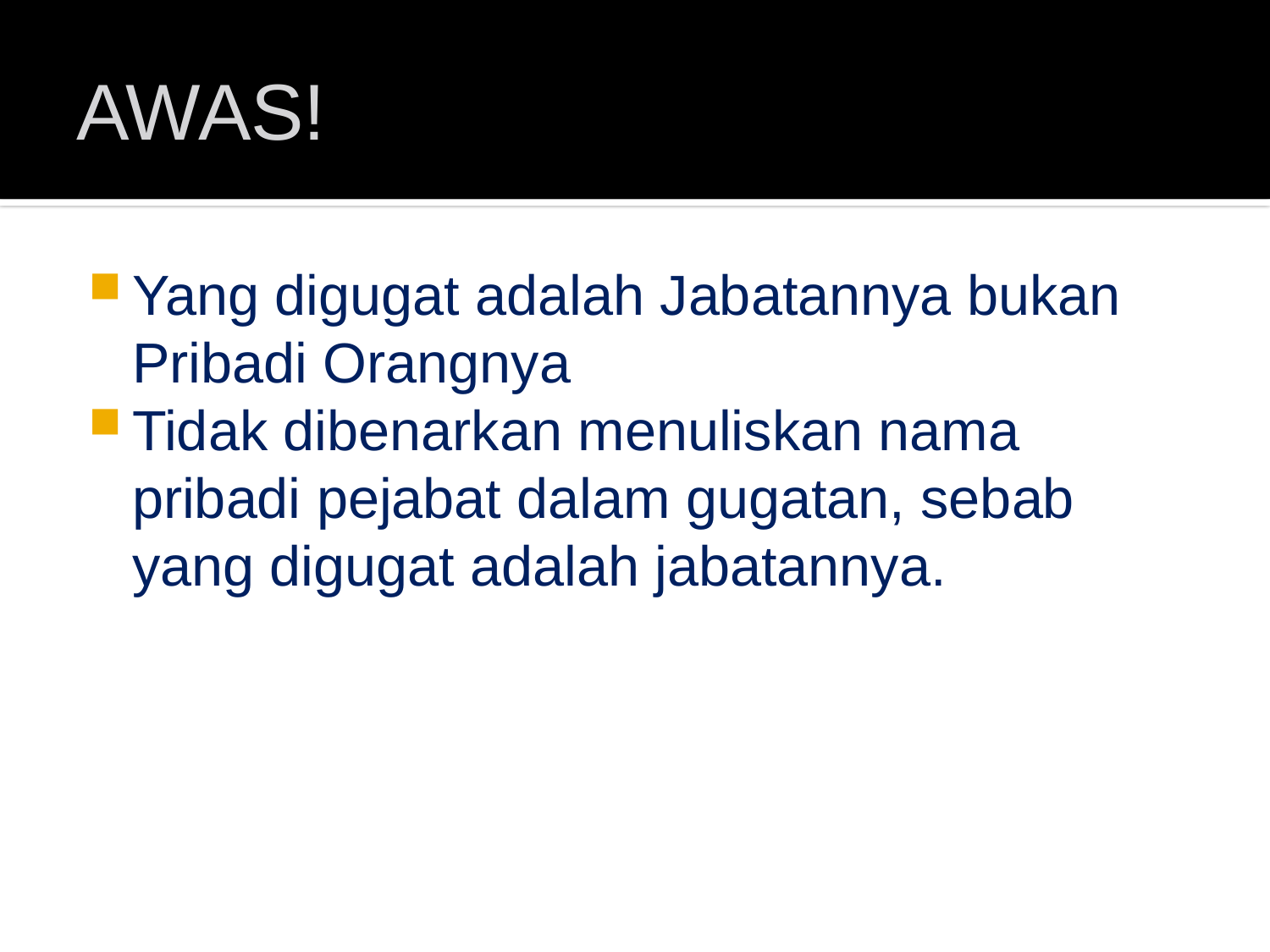

# AWAS!
Yang digugat adalah Jabatannya bukan Pribadi Orangnya
Tidak dibenarkan menuliskan nama pribadi pejabat dalam gugatan, sebab yang digugat adalah jabatannya.